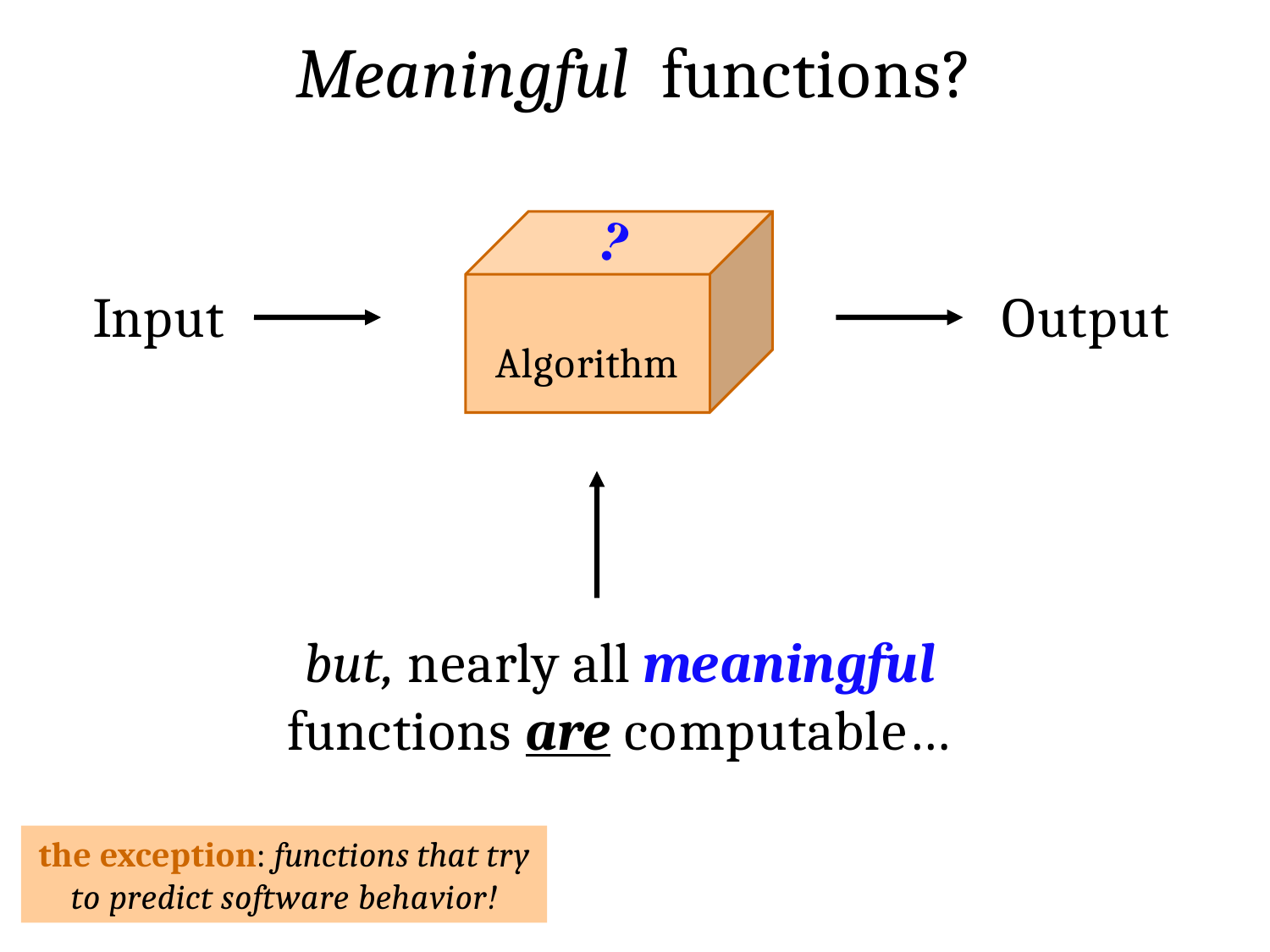

Meaningful  functions?

?
Input
Output

Algorithm

but, nearly all meaningful functions are computable…
the exception: functions that try to predict software behavior!